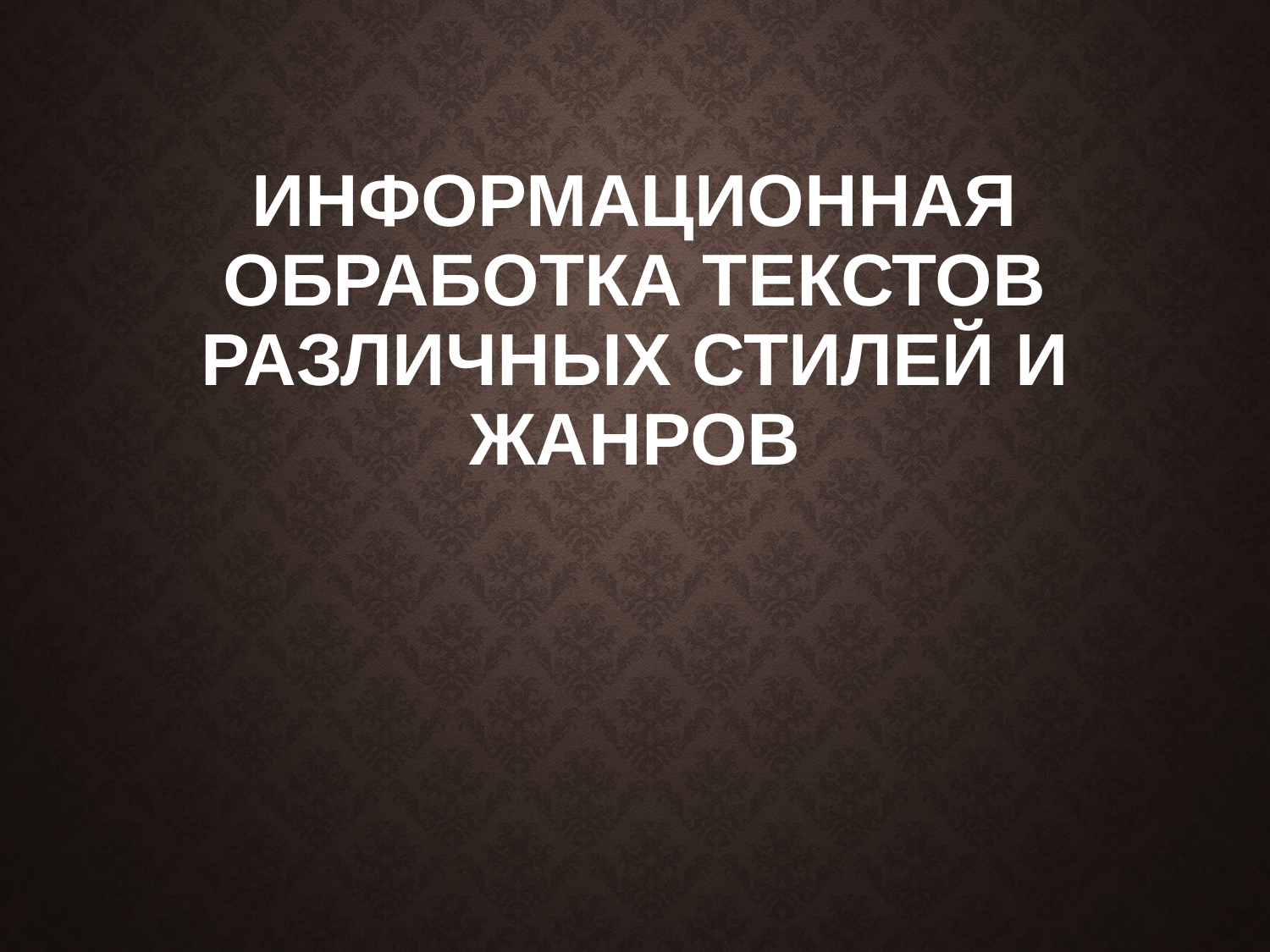

# Информационная обработка текстов различных стилей и жанров